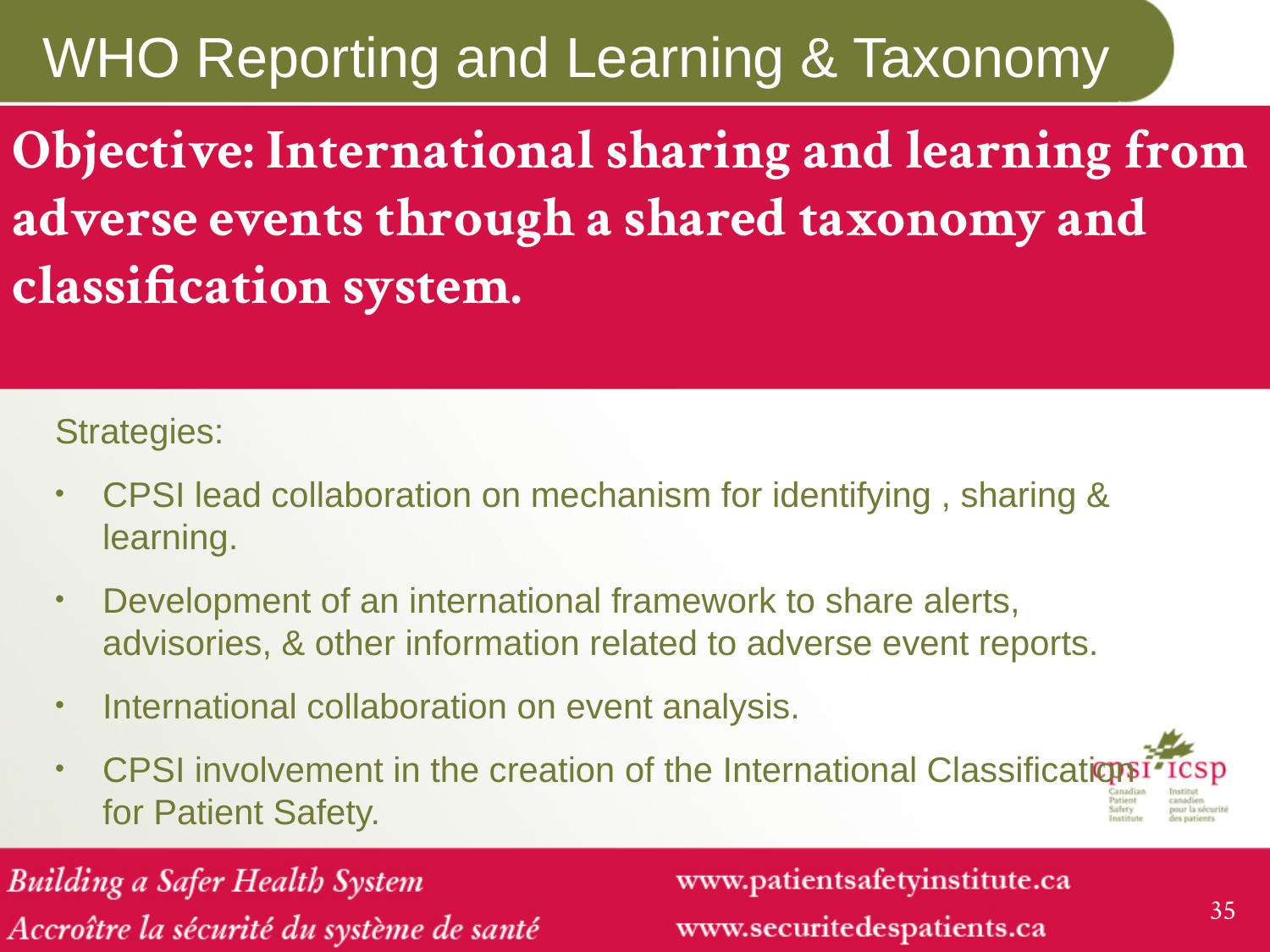

# WHO Reporting and Learning & Taxonomy
Objective: International sharing and learning from adverse events through a shared taxonomy and classification system.

Strategies:
CPSI lead collaboration on mechanism for identifying , sharing & learning.
Development of an international framework to share alerts, advisories, & other information related to adverse event reports.
International collaboration on event analysis.
CPSI involvement in the creation of the International Classification for Patient Safety.

35